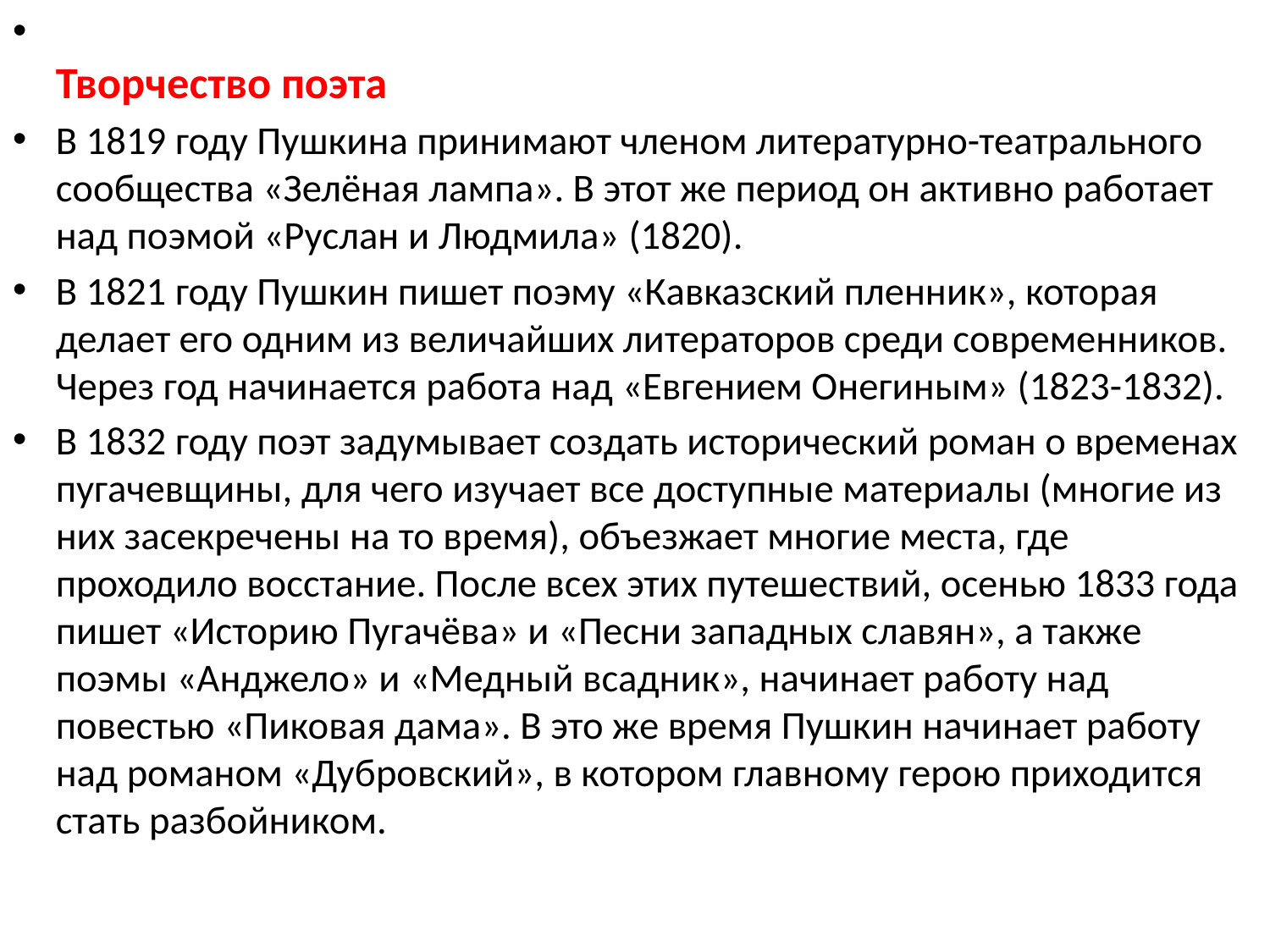

Творчество поэта
В 1819 году Пушкина принимают членом литературно-театрального сообщества «Зелёная лампа». В этот же период он активно работает над поэмой «Руслан и Людмила» (1820).
В 1821 году Пушкин пишет поэму «Кавказский пленник», которая делает его одним из величайших литераторов среди современников. Через год начинается работа над «Евгением Онегиным» (1823-1832).
В 1832 году поэт задумывает создать исторический роман о временах пугачевщины, для чего изучает все доступные материалы (многие из них засекречены на то время), объезжает многие места, где проходило восстание. После всех этих путешествий, осенью 1833 года пишет «Историю Пугачёва» и «Песни западных славян», а также поэмы «Анджело» и «Медный всадник», начинает работу над повестью «Пиковая дама». В это же время Пушкин начинает работу над романом «Дубровский», в котором главному герою приходится стать разбойником.